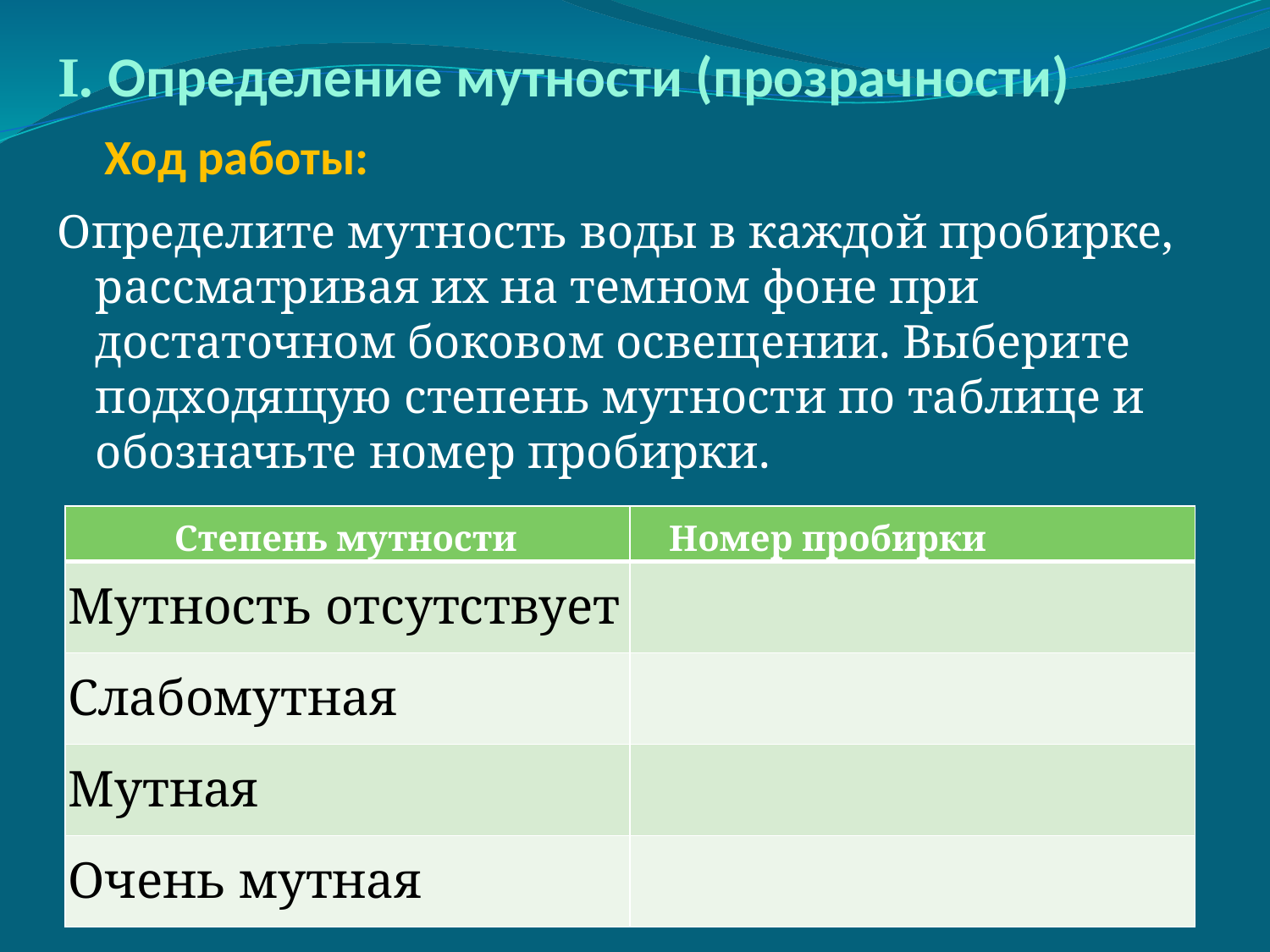

I. Определение мутности (прозрачности)
# Ход работы:
Определите мутность воды в каждой пробирке, рассматри­вая их на темном фоне при достаточном боковом освещении. Выберите подходящую степень мутности по таблице и обо­значьте номер пробирки.

| Степень мутности | Номер пробирки |
| --- | --- |
| Мутность отсутствует |  |
| Слабомутная |  |
| Мутная |  |
| Очень мутная |  |